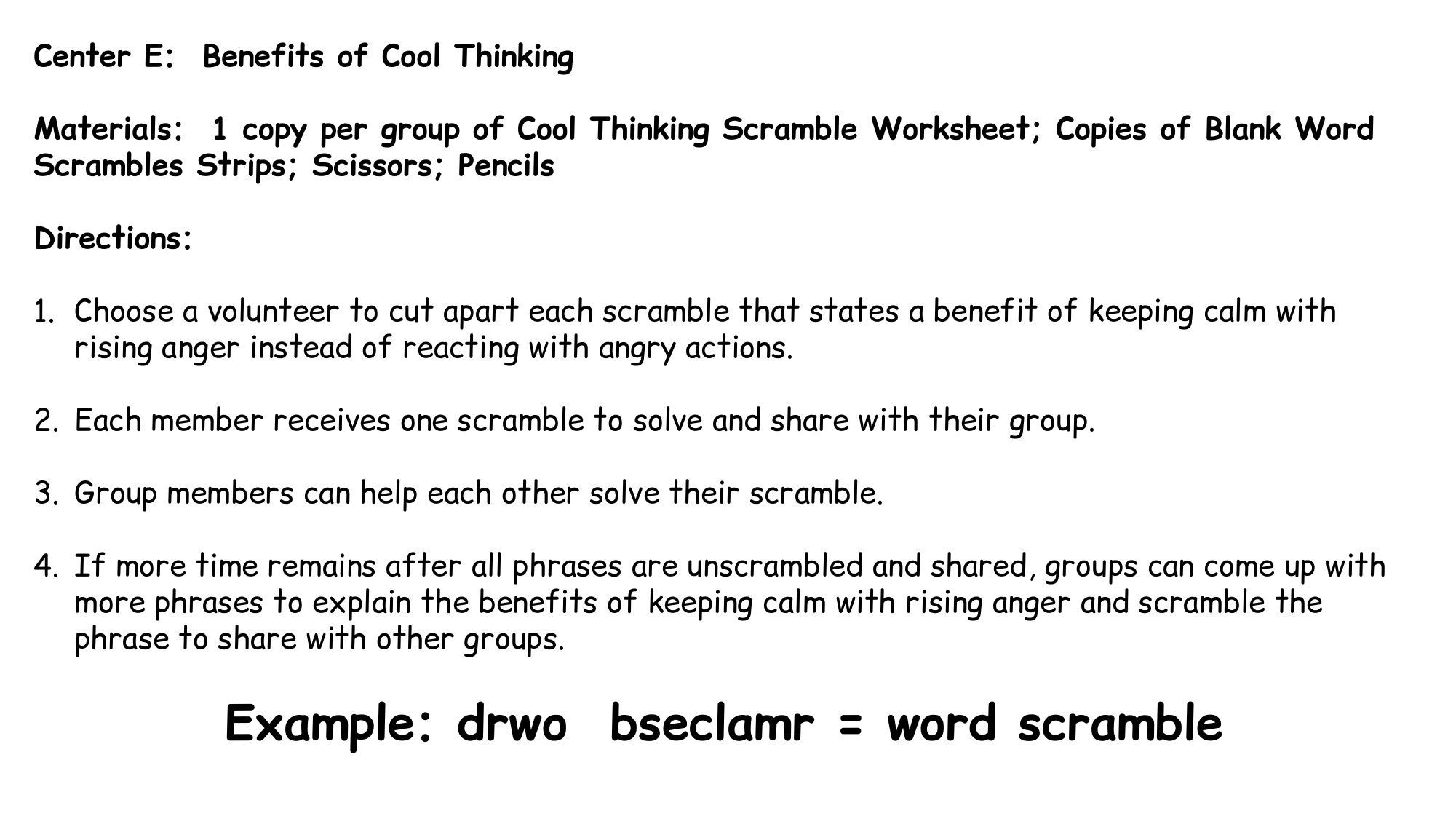

Center E:  Benefits of Cool Thinking

Materials:  1 copy per group of Cool Thinking Scramble Worksheet; Copies of Blank Word Scrambles Strips; Scissors; Pencils

Directions:

Choose a volunteer to cut apart each scramble that states a benefit of keeping calm with rising anger instead of reacting with angry actions.

Each member receives one scramble to solve and share with their group.

Group members can help each other solve their scramble.

If more time remains after all phrases are unscrambled and shared, groups can come up with more phrases to explain the benefits of keeping calm with rising anger and scramble the phrase to share with other groups.

Example: drwo  bseclamr = word scramble